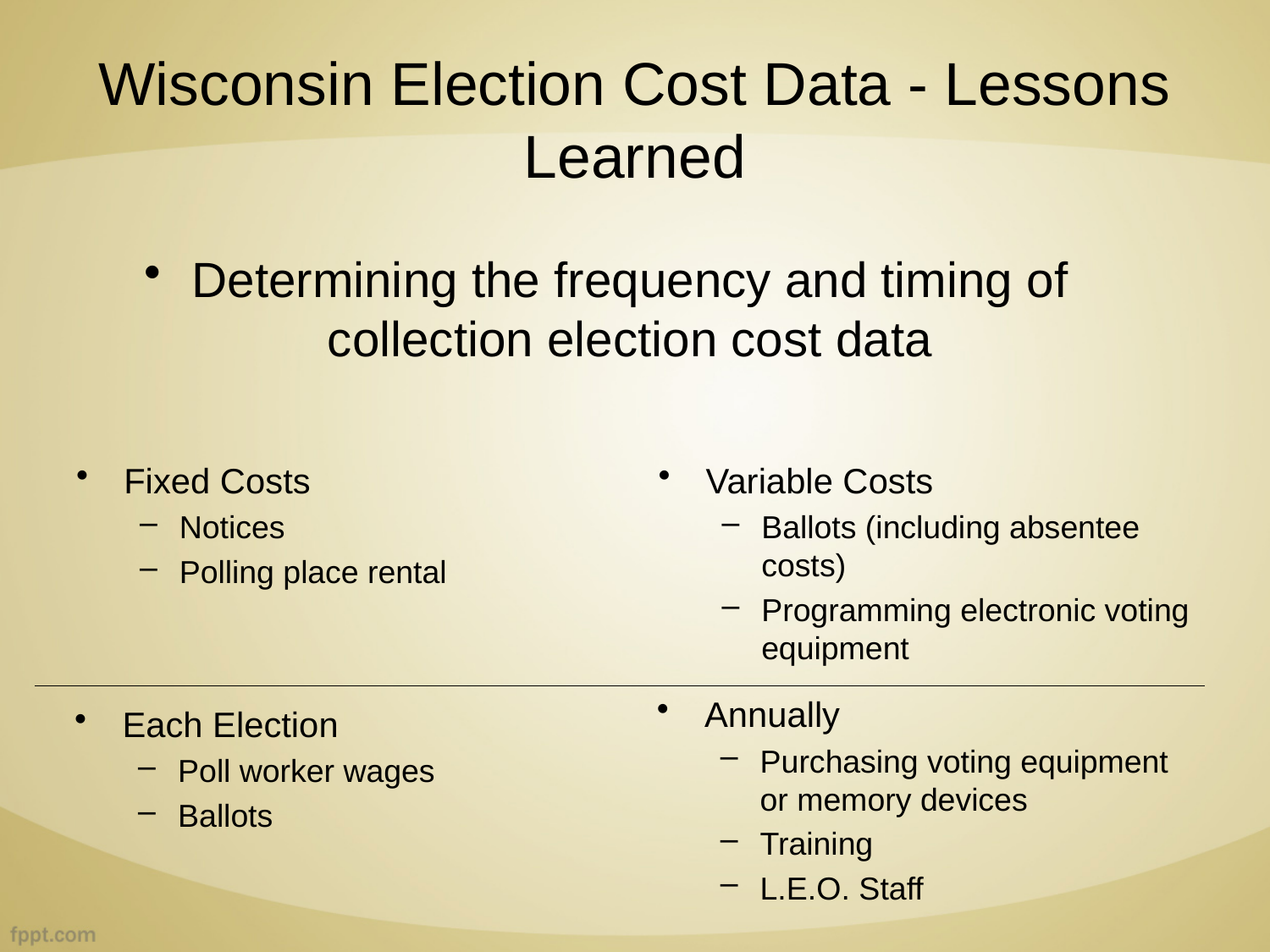

# Wisconsin Election Cost Data - Lessons Learned
Determining the frequency and timing of collection election cost data
Fixed Costs
Notices
Polling place rental
Variable Costs
Ballots (including absentee costs)
Programming electronic voting equipment

Annually
Purchasing voting equipment or memory devices
Training
L.E.O. Staff

Each Election
Poll worker wages
Ballots